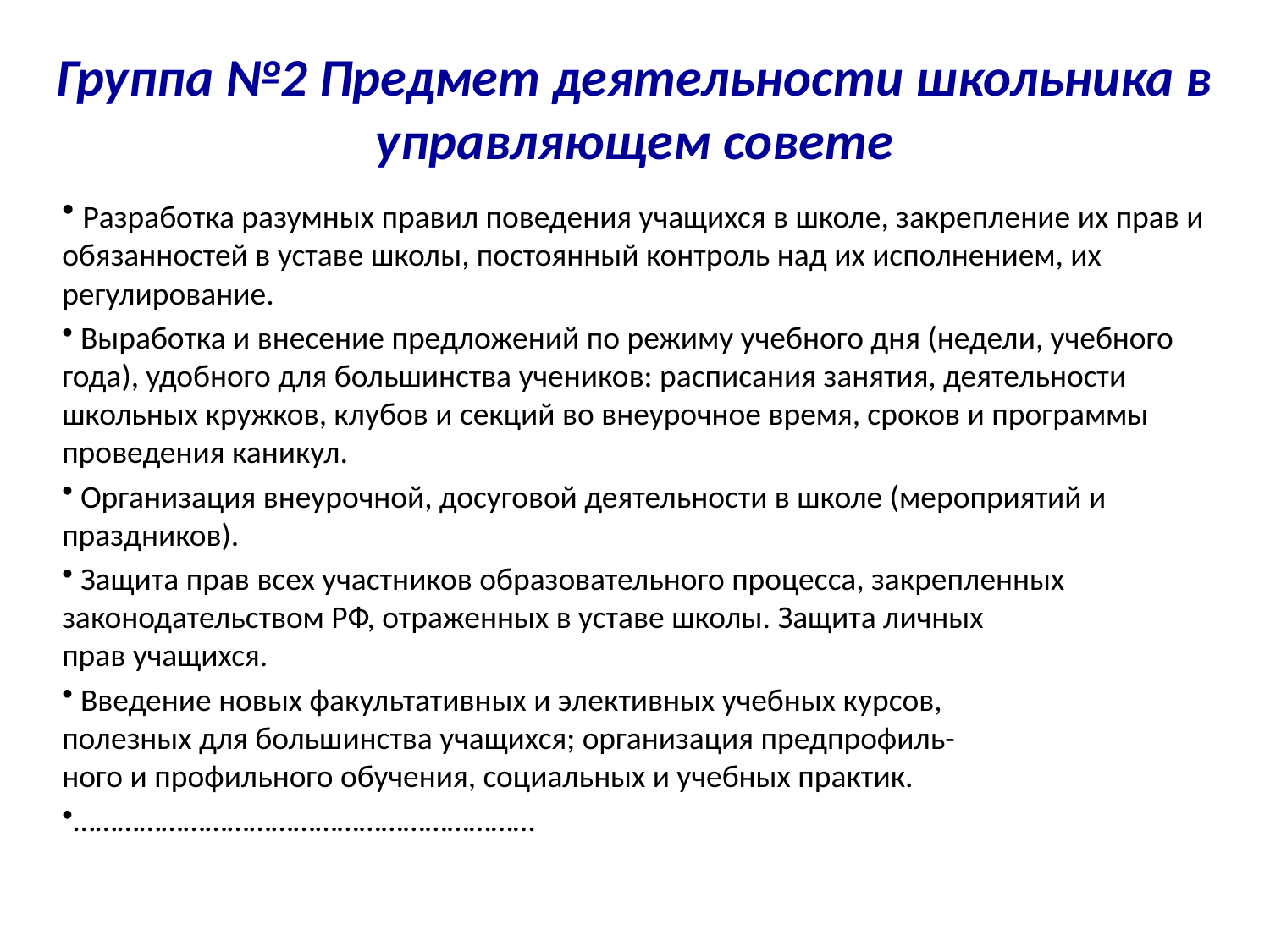

Группа №2 Предмет деятельности школьника в управляющем совете
 Разработка разумных правил поведения учащихся в школе, закрепление их прав и обязанностей в уставе школы, постоянный контроль над их исполнением, их регулирование.
 Выработка и внесение предложений по режиму учебного дня (недели, учебного года), удобного для большинства учеников: расписания занятия, деятельности школьных кружков, клубов и секций во внеурочное время, сроков и программы проведения каникул.
 Организация внеурочной, досуговой деятельности в школе (мероприятий и праздников).
 Защита прав всех участников образовательного процесса, закрепленных законодательством РФ, отраженных в уставе школы. Защита личных
прав учащихся.
 Введение новых факультативных и элективных учебных курсов,
полезных для большинства учащихся; организация предпрофиль-
ного и профильного обучения, социальных и учебных практик.
………………………………………………………